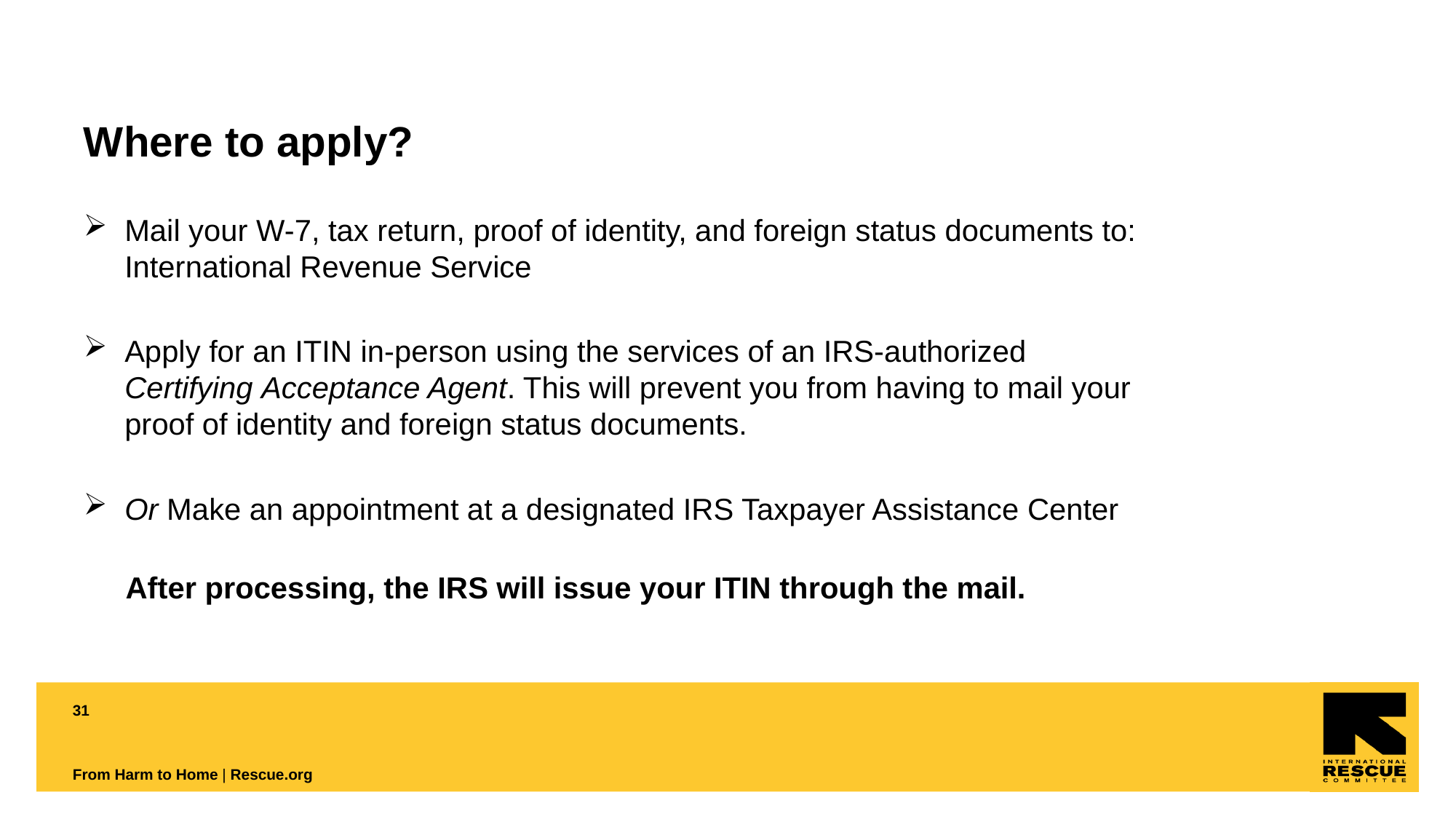

# Where to apply?
Mail your W-7, tax return, proof of identity, and foreign status documents to: International Revenue Service

Apply for an ITIN in-person using the services of an IRS-authorized Certifying Acceptance Agent. This will prevent you from having to mail your proof of identity and foreign status documents.

Or Make an appointment at a designated IRS Taxpayer Assistance Center
     After processing, the IRS will issue your ITIN through the mail.